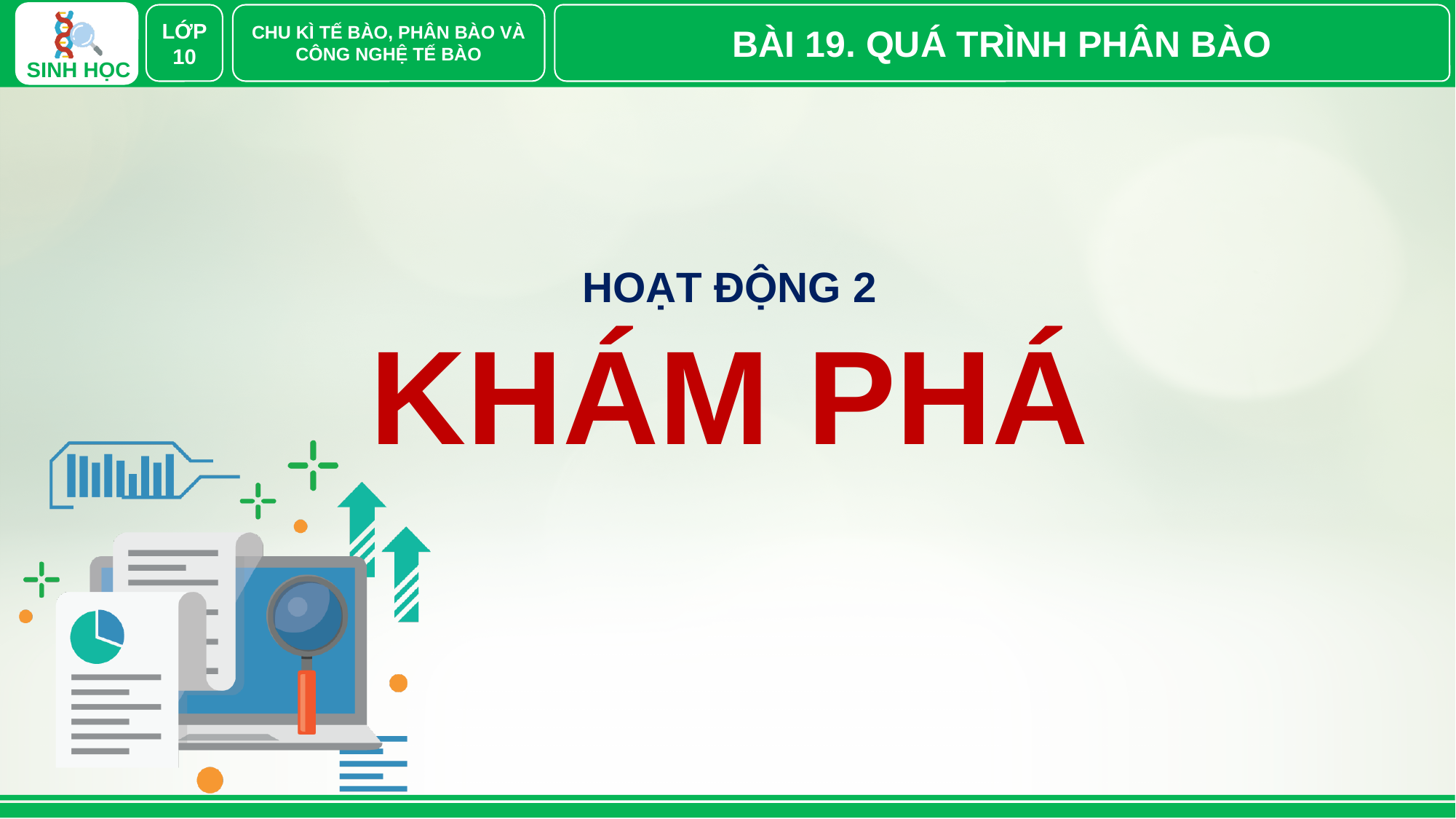

LỚP 10
CHU KÌ TẾ BÀO, PHÂN BÀO VÀ CÔNG NGHỆ TẾ BÀO
BÀI 19. QUÁ TRÌNH PHÂN BÀO
HOẠT ĐỘNG 2
KHÁM PHÁ